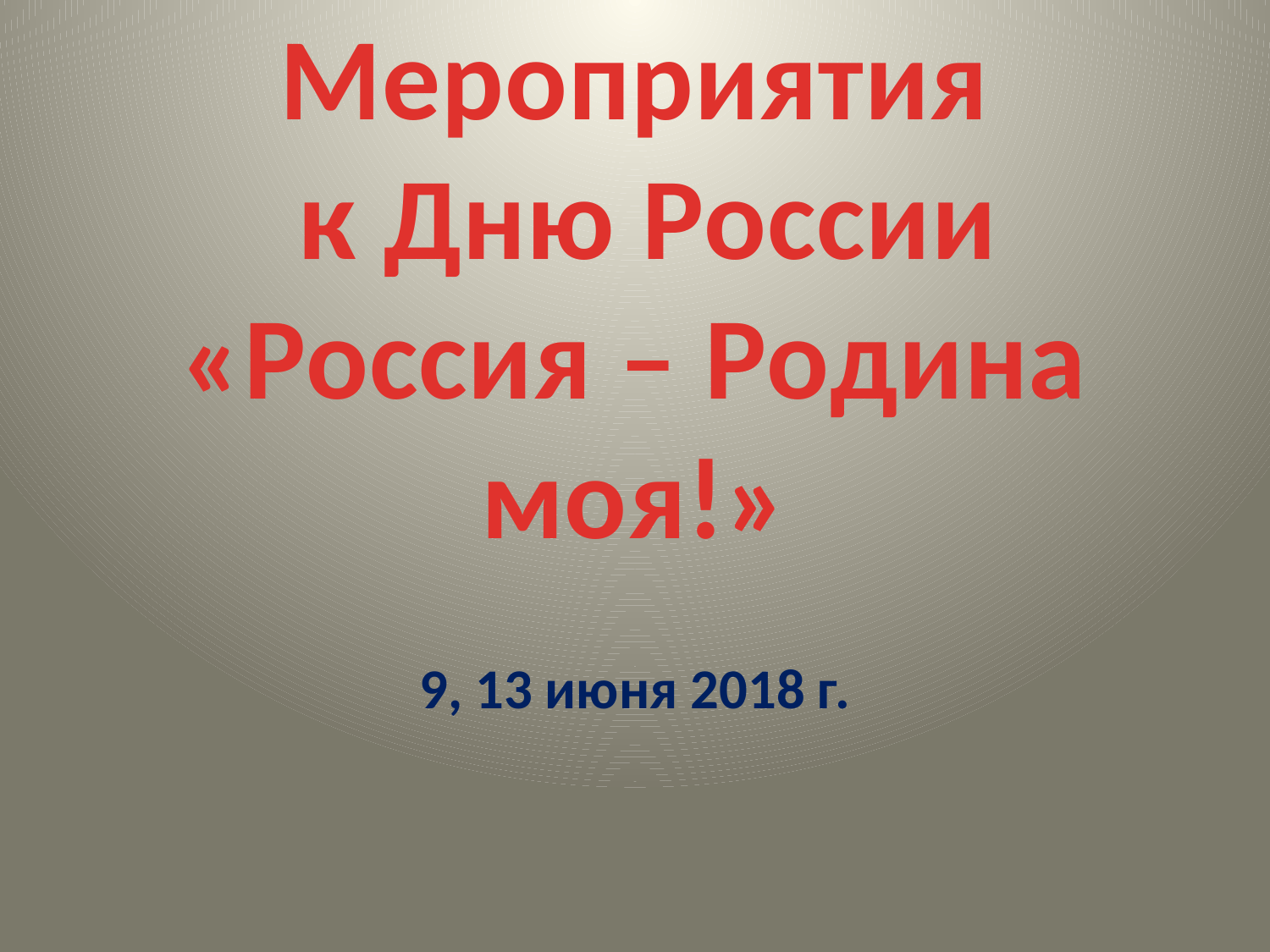

# Мероприятия к Дню России «Россия – Родина моя!»
9, 13 июня 2018 г.